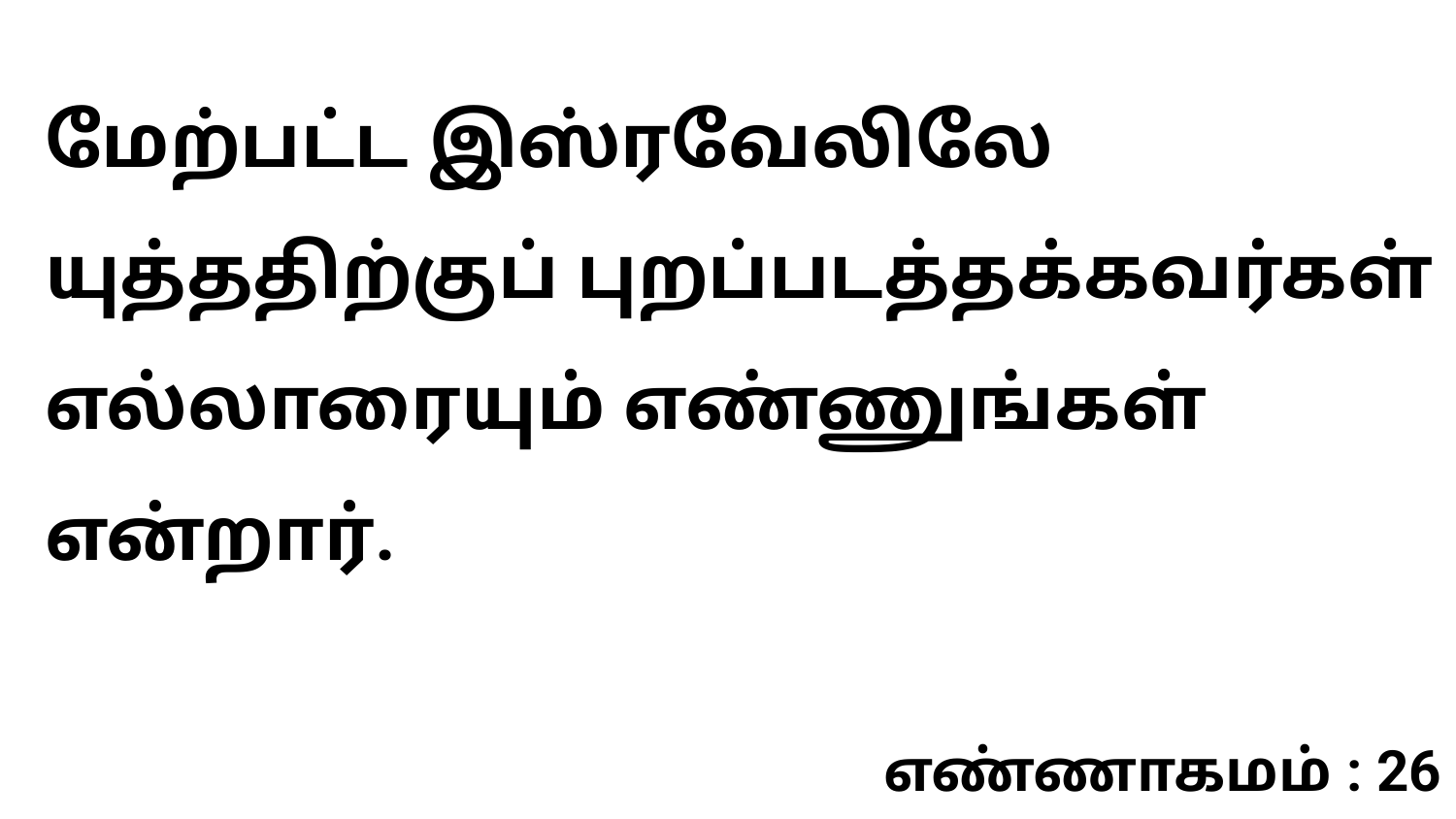

மேற்பட்ட இஸ்ரவேலிலே யுத்ததிற்குப் புறப்படத்தக்கவர்கள் எல்லாரையும் எண்ணுங்கள் என்றார்.
எண்ணாகமம் : 26